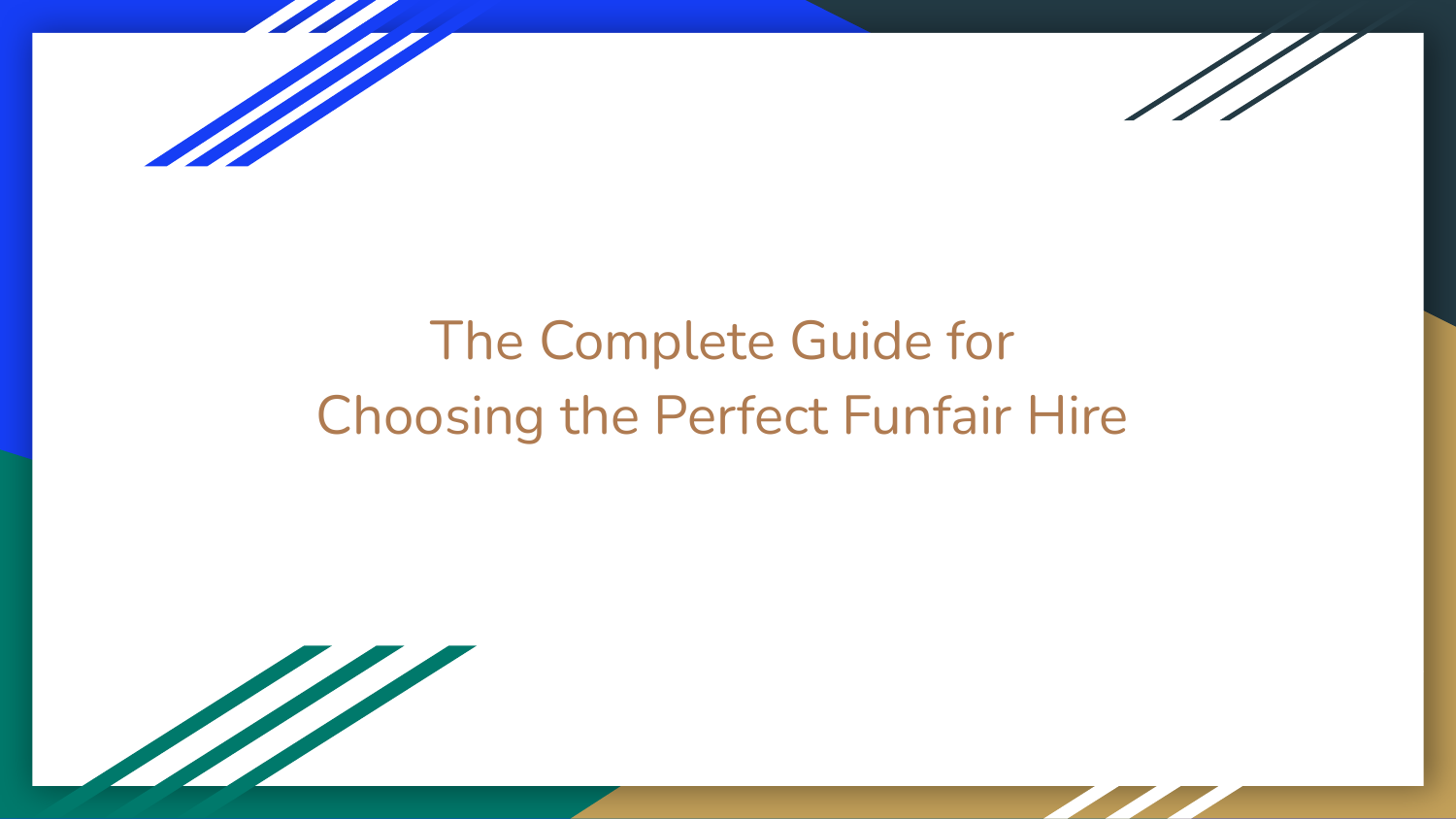

# The Complete Guide for Choosing the Perfect Funfair Hire